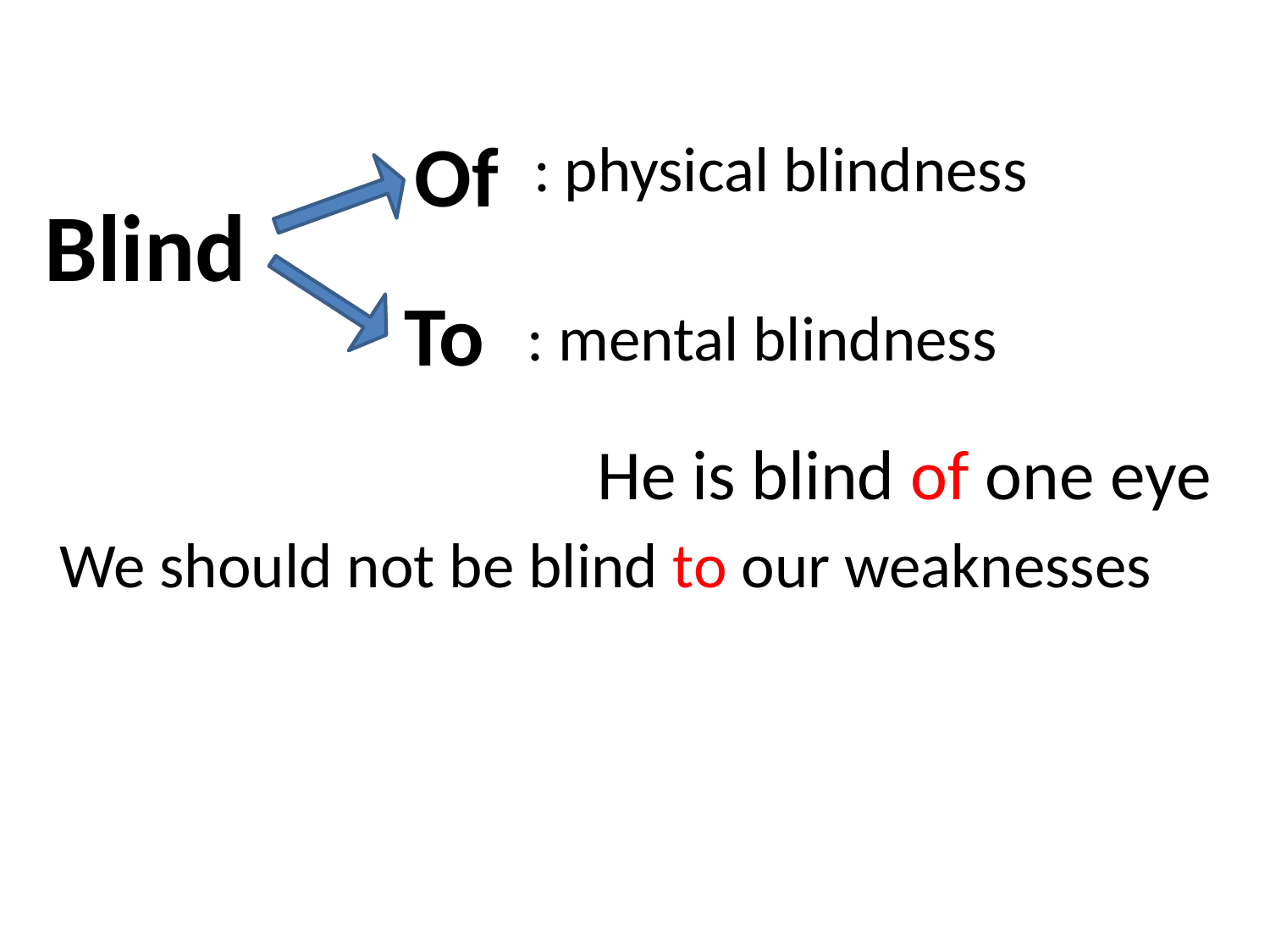

Of
: physical blindness

Blind

To
: mental blindness
He is blind of one eye
We should not be blind to our weaknesses